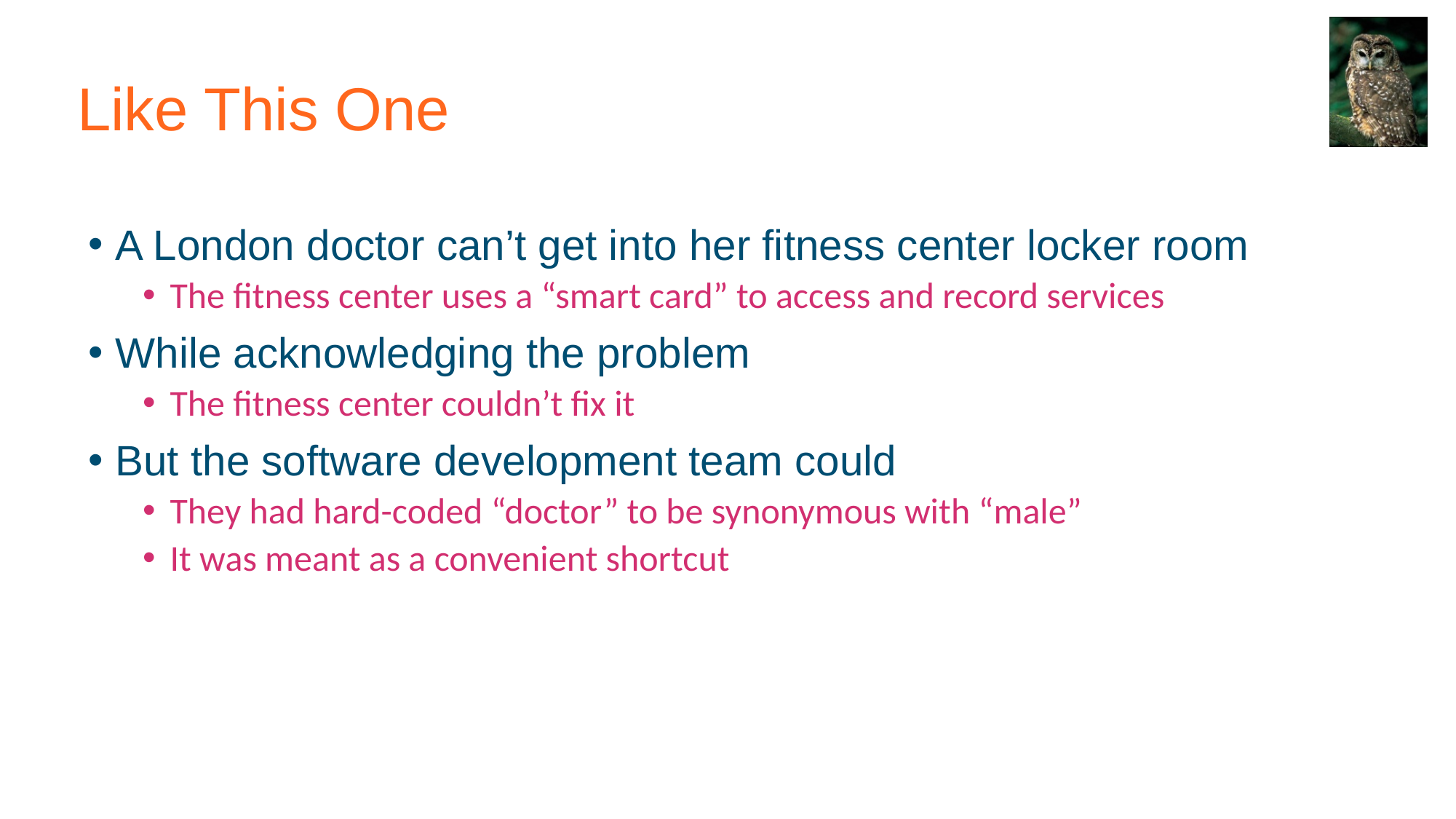

Like This One
A London doctor can’t get into her fitness center locker room
The fitness center uses a “smart card” to access and record services
While acknowledging the problem
The fitness center couldn’t fix it
But the software development team could
They had hard-coded “doctor” to be synonymous with “male”
It was meant as a convenient shortcut